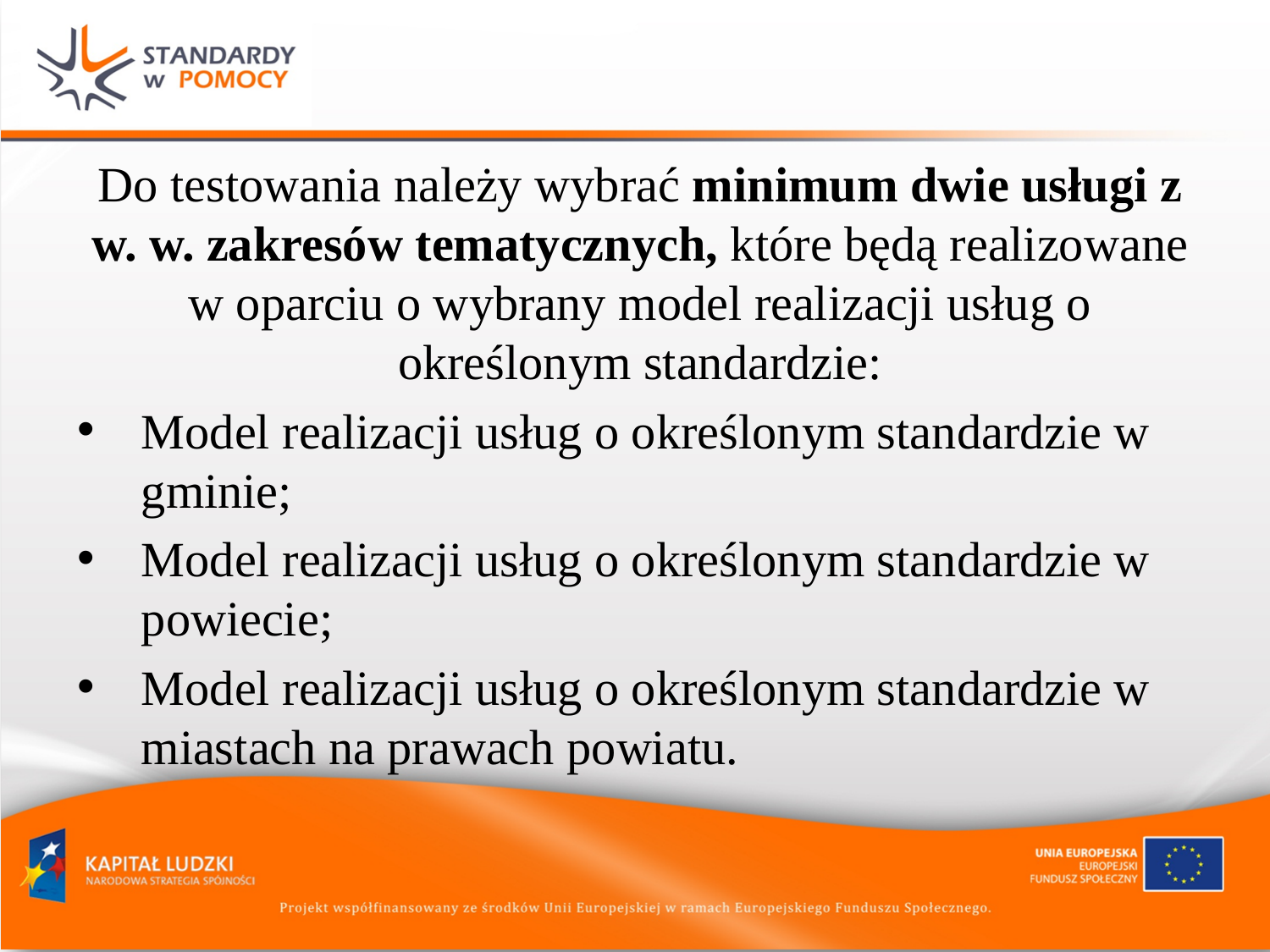

Do testowania należy wybrać minimum dwie usługi z w. w. zakresów tematycznych, które będą realizowane w oparciu o wybrany model realizacji usług o określonym standardzie:
Model realizacji usług o określonym standardzie w gminie;
Model realizacji usług o określonym standardzie w powiecie;
Model realizacji usług o określonym standardzie w miastach na prawach powiatu.